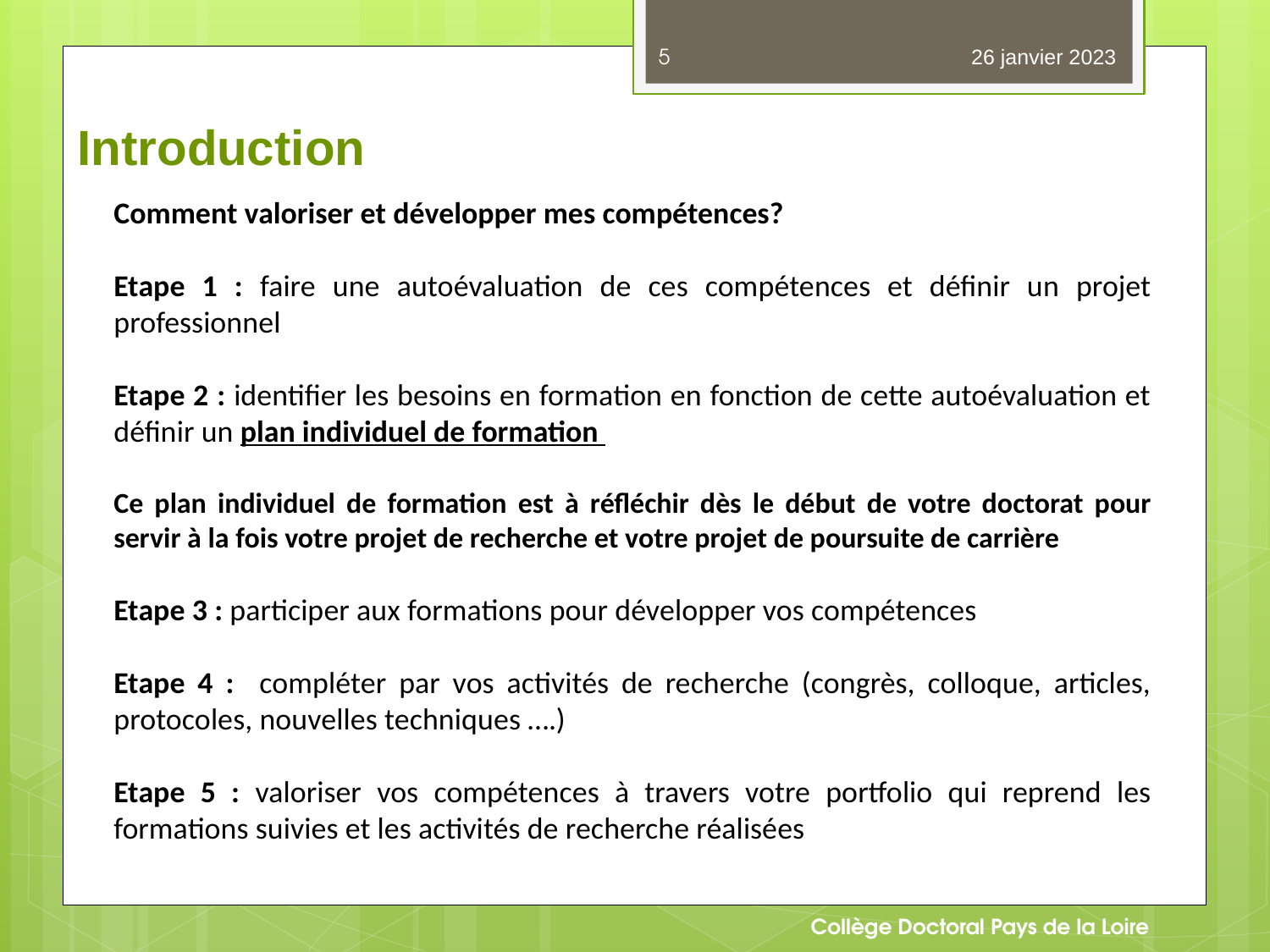

5
26 janvier 2023
# Introduction

Comment valoriser et développer mes compétences?

Etape 1 : faire une autoévaluation de ces compétences et définir un projet professionnel

Etape 2 : identifier les besoins en formation en fonction de cette autoévaluation et définir un plan individuel de formation

Ce plan individuel de formation est à réfléchir dès le début de votre doctorat pour servir à la fois votre projet de recherche et votre projet de poursuite de carrière

Etape 3 : participer aux formations pour développer vos compétences

Etape 4 :  compléter par vos activités de recherche (congrès, colloque, articles, protocoles, nouvelles techniques ….)

Etape 5 : valoriser vos compétences à travers votre portfolio qui reprend les formations suivies et les activités de recherche réalisées

Collège Doctoral Pays de la Loire